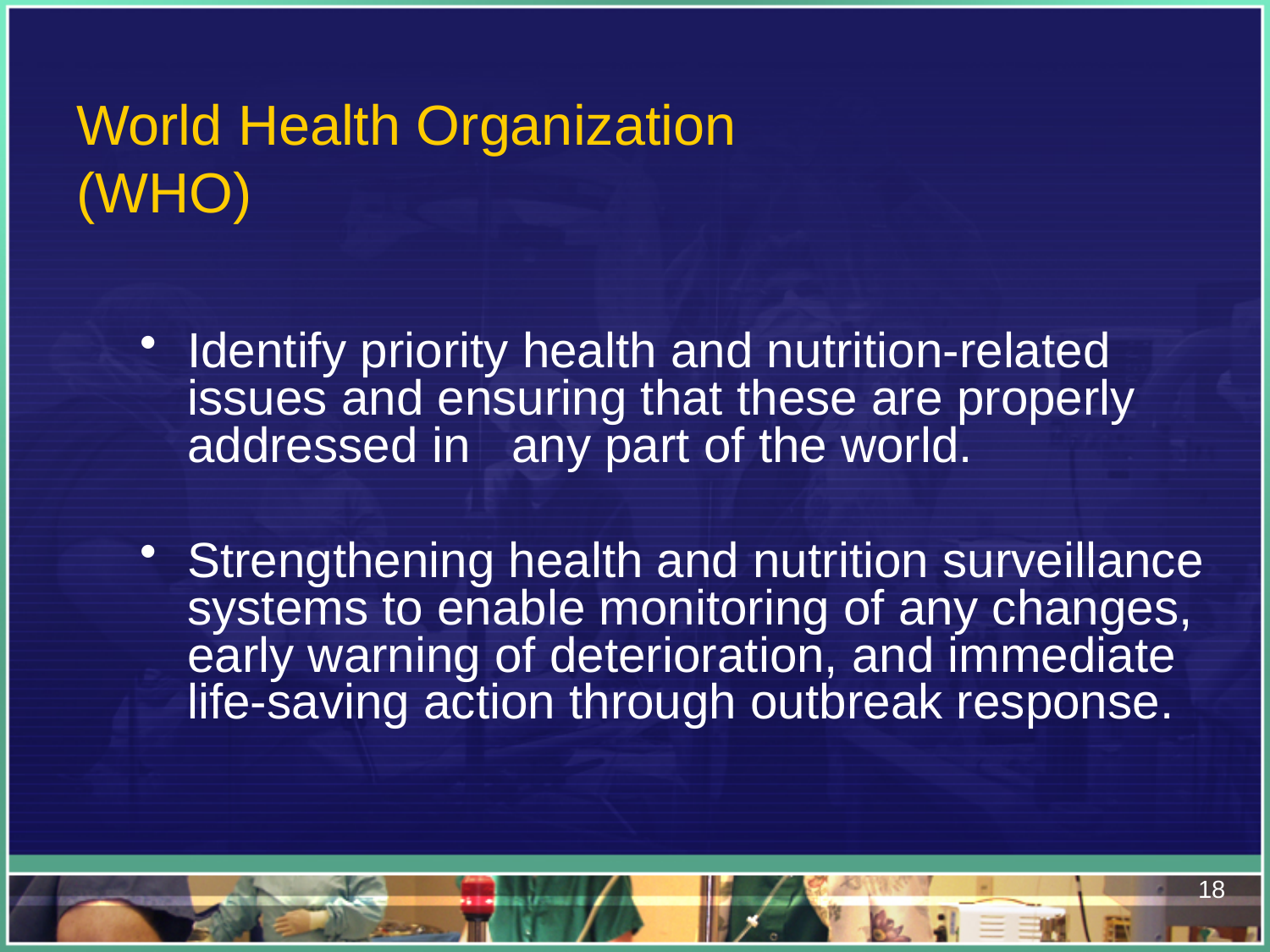

# World Health Organization (WHO)
Identify priority health and nutrition-related issues and ensuring that these are properly addressed in   any part of the world.

Strengthening health and nutrition surveillance systems to enable monitoring of any changes, early warning of deterioration, and immediate life-saving action through outbreak response.
18